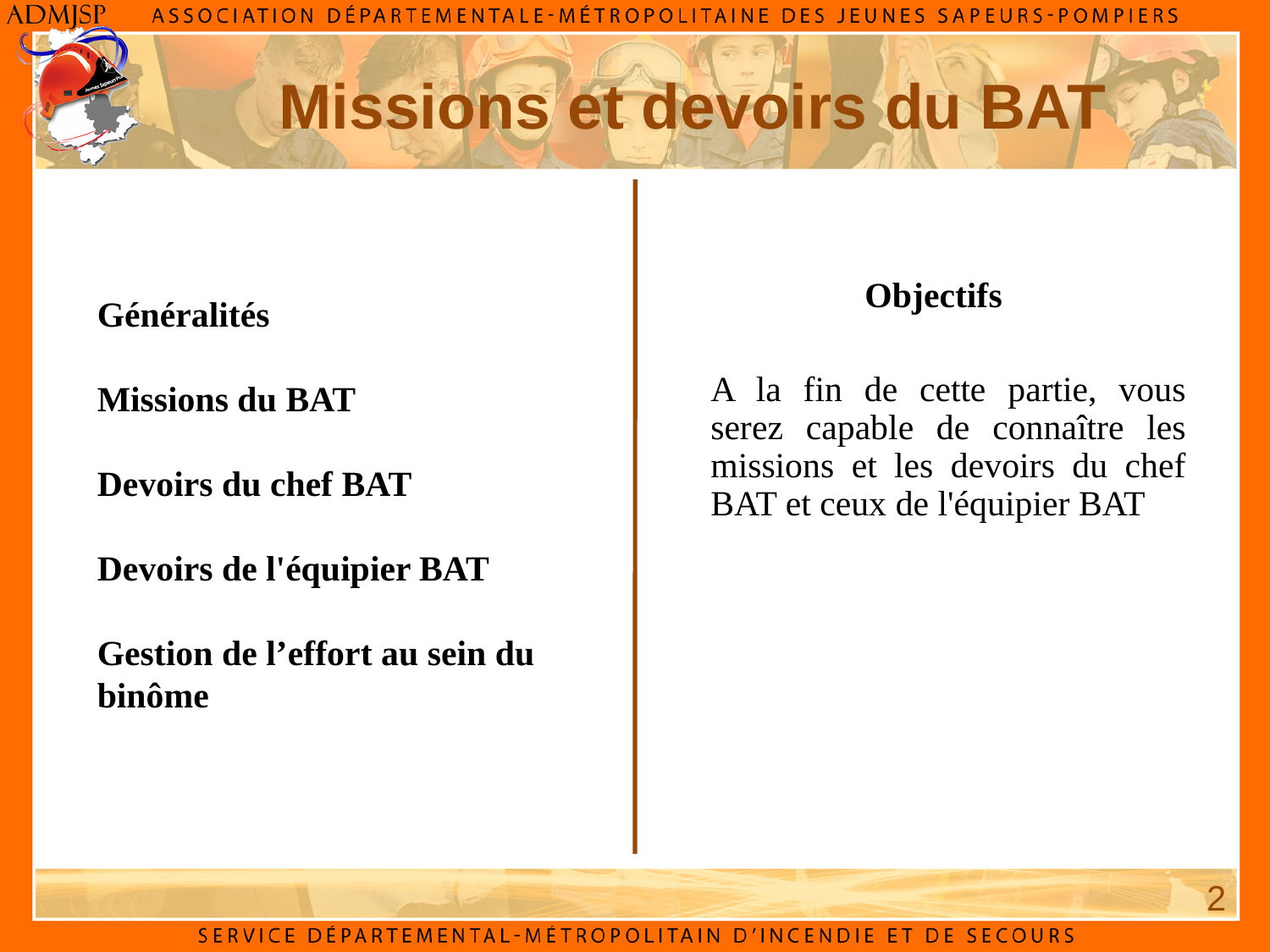

Missions et devoirs du BAT
Objectifs
Généralités

Missions du BAT

Devoirs du chef BAT

Devoirs de l'équipier BAT

Gestion de l’effort au sein du binôme
A la fin de cette partie, vous serez capable de connaître les missions et les devoirs du chef BAT et ceux de l'équipier BAT
2